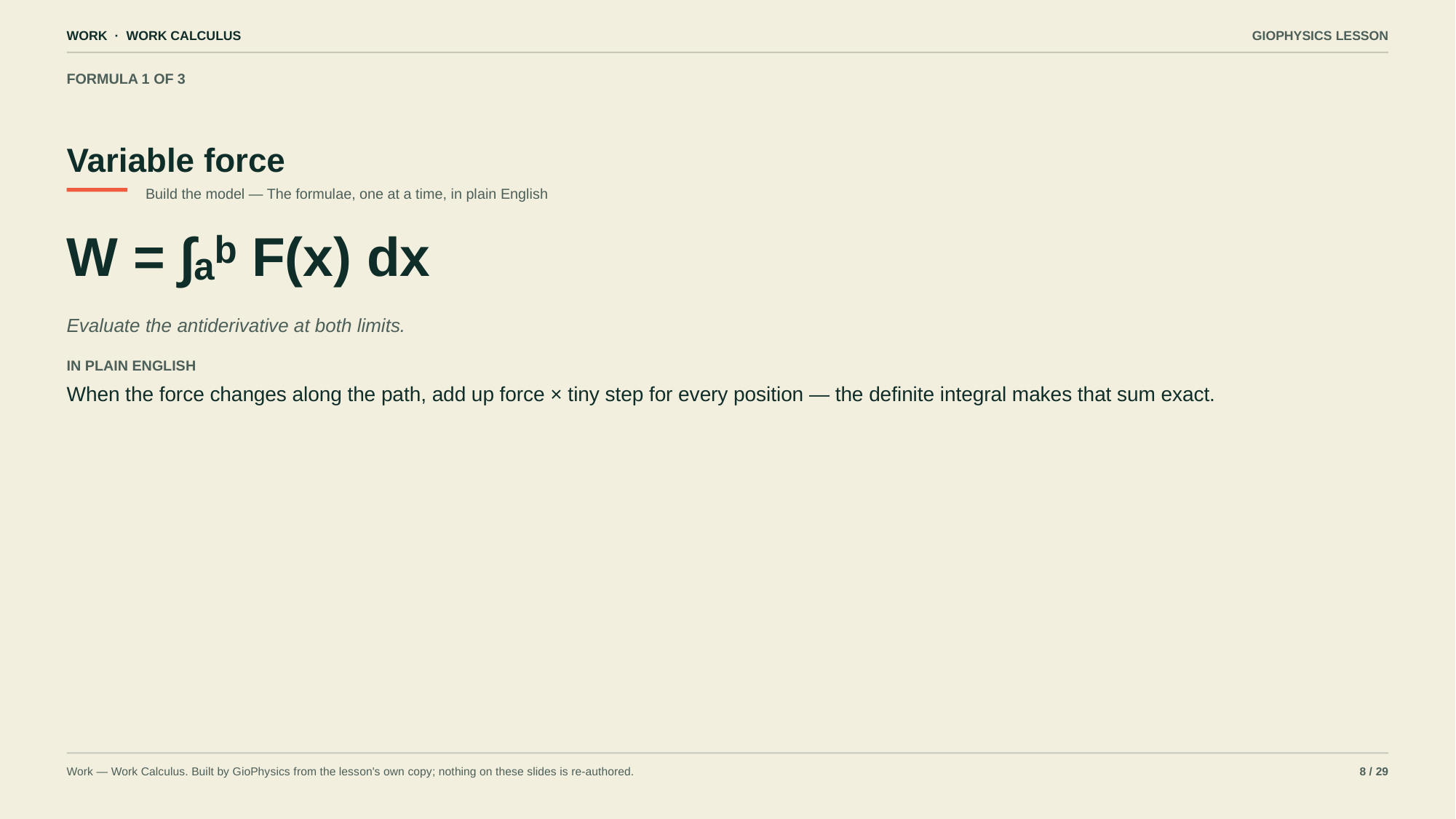

WORK  ·  WORK CALCULUS
GIOPHYSICS LESSON

FORMULA 1 OF 3
Variable force
Build the model — The formulae, one at a time, in plain English

W = ∫ₐᵇ F(x) dx
Evaluate the antiderivative at both limits.
IN PLAIN ENGLISH
When the force changes along the path, add up force × tiny step for every position — the definite integral makes that sum exact.

Work — Work Calculus. Built by GioPhysics from the lesson's own copy; nothing on these slides is re-authored.
8 / 29